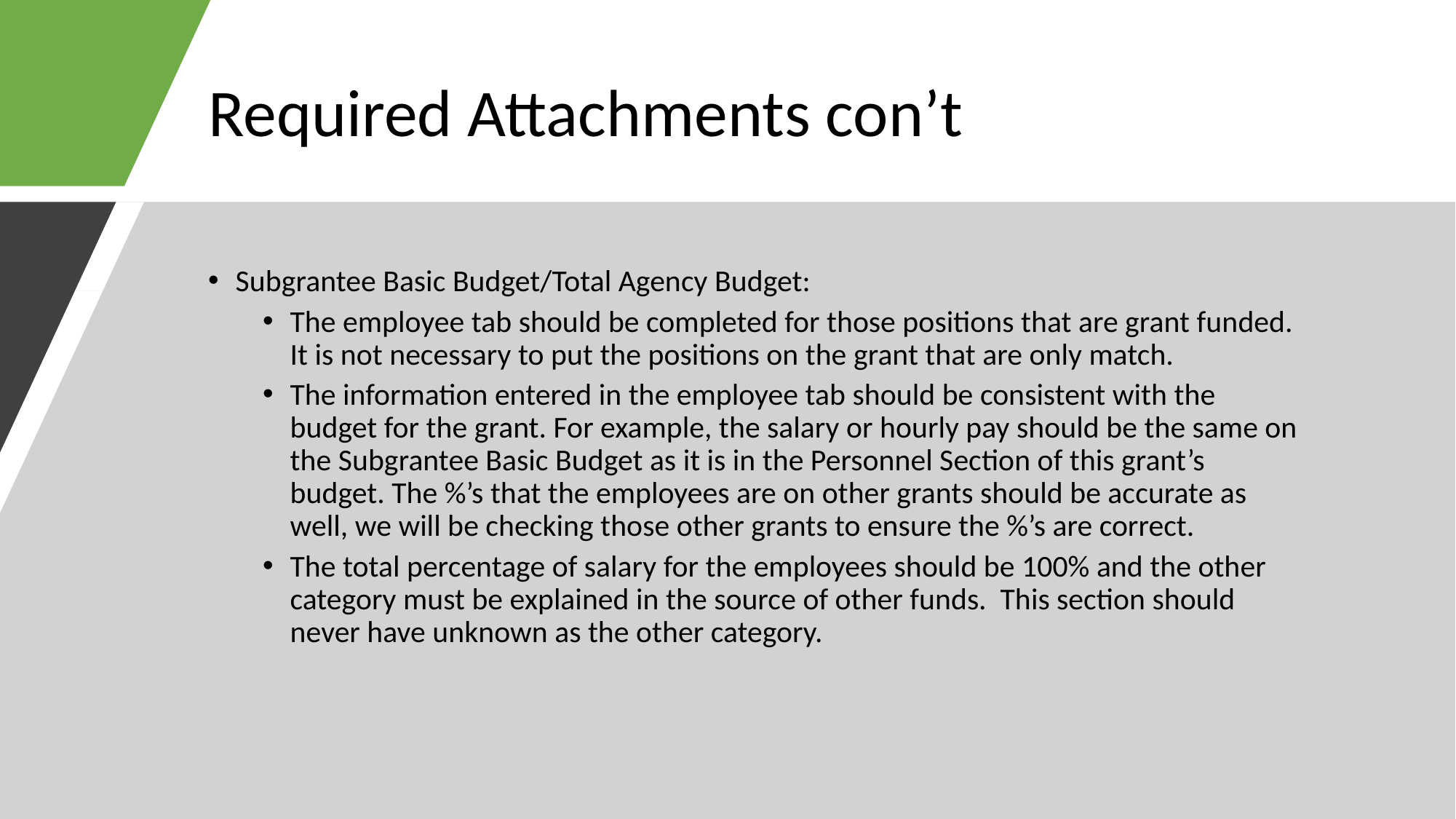

# Required Attachments con’t

Subgrantee Basic Budget/Total Agency Budget:
The employee tab should be completed for those positions that are grant funded.  It is not necessary to put the positions on the grant that are only match.
The information entered in the employee tab should be consistent with the budget for the grant. For example, the salary or hourly pay should be the same on the Subgrantee Basic Budget as it is in the Personnel Section of this grant’s budget. The %’s that the employees are on other grants should be accurate as well, we will be checking those other grants to ensure the %’s are correct.
The total percentage of salary for the employees should be 100% and the other category must be explained in the source of other funds.  This section should never have unknown as the other category.